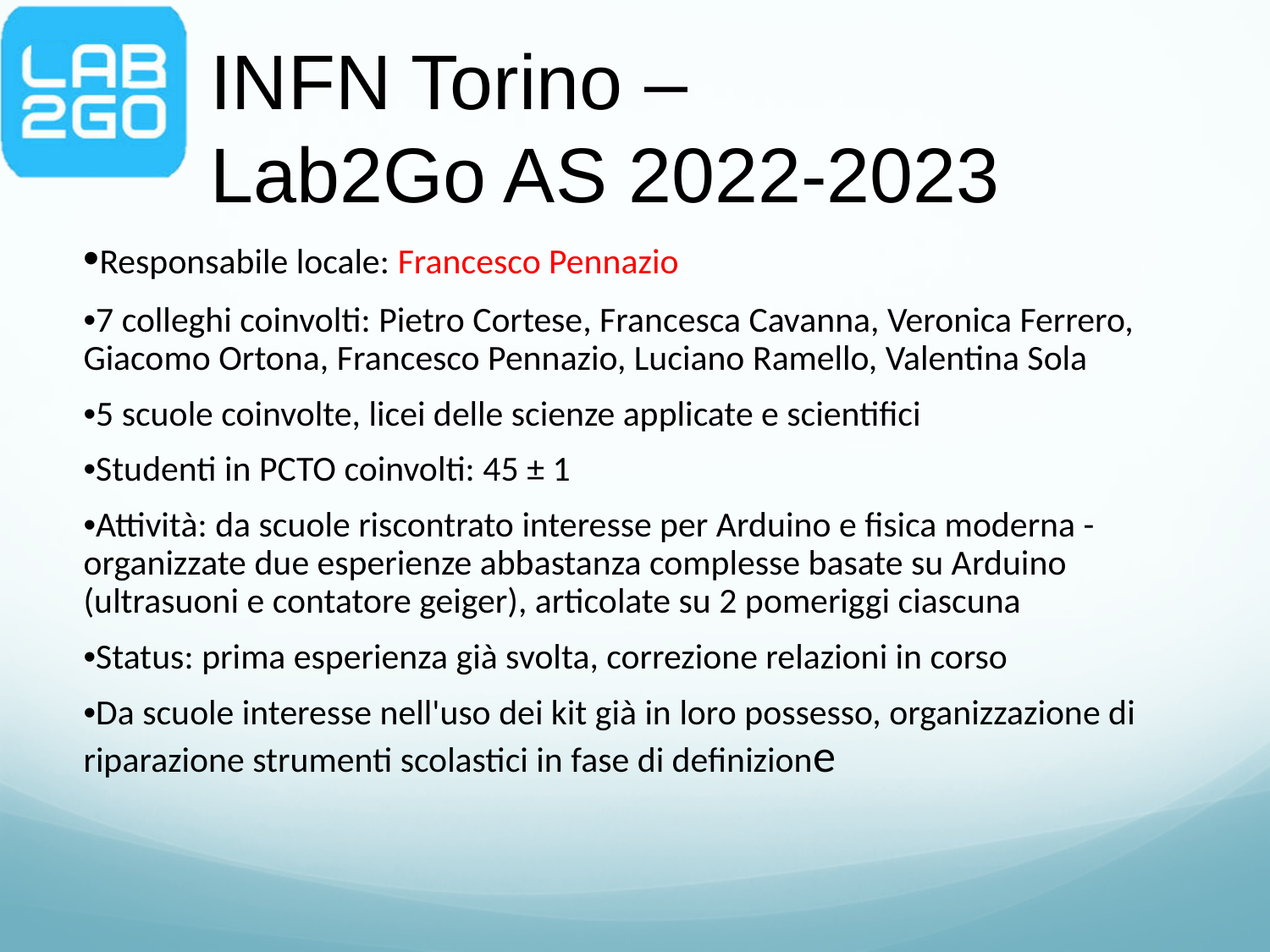

INFN Torino –
Lab2Go AS 2022-2023
•Responsabile locale: Francesco Pennazio
•7 colleghi coinvolti: Pietro Cortese, Francesca Cavanna, Veronica Ferrero, Giacomo Ortona, Francesco Pennazio, Luciano Ramello, Valentina Sola
•5 scuole coinvolte, licei delle scienze applicate e scientifici
•Studenti in PCTO coinvolti: 45 ± 1
•Attività: da scuole riscontrato interesse per Arduino e fisica moderna - organizzate due esperienze abbastanza complesse basate su Arduino (ultrasuoni e contatore geiger), articolate su 2 pomeriggi ciascuna
•Status: prima esperienza già svolta, correzione relazioni in corso
•Da scuole interesse nell'uso dei kit già in loro possesso, organizzazione di riparazione strumenti scolastici in fase di definizione